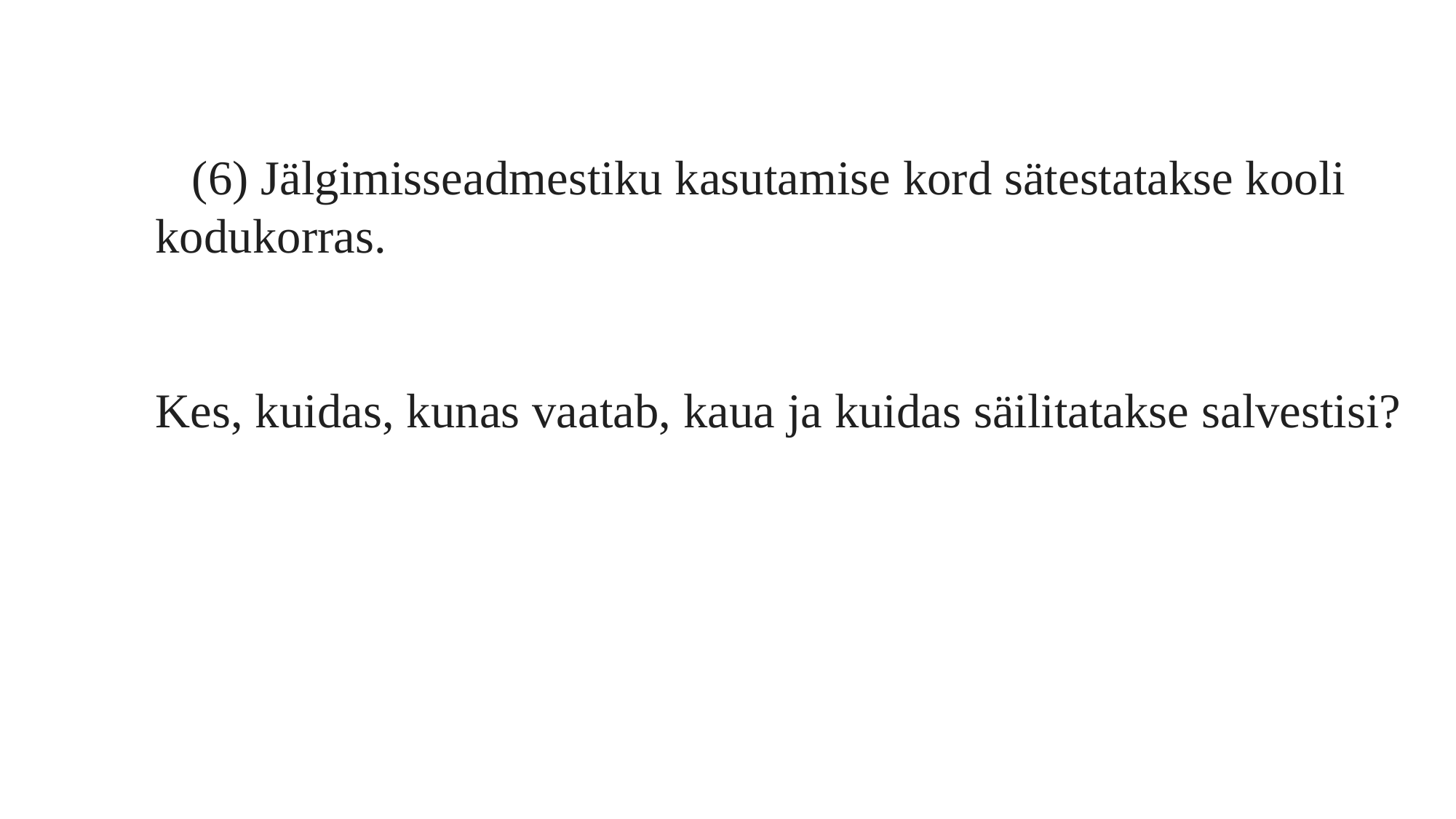

(6) Jälgimisseadmestiku kasutamise kord sätestatakse kooli kodukorras.

Kes, kuidas, kunas vaatab, kaua ja kuidas säilitatakse salvestisi?